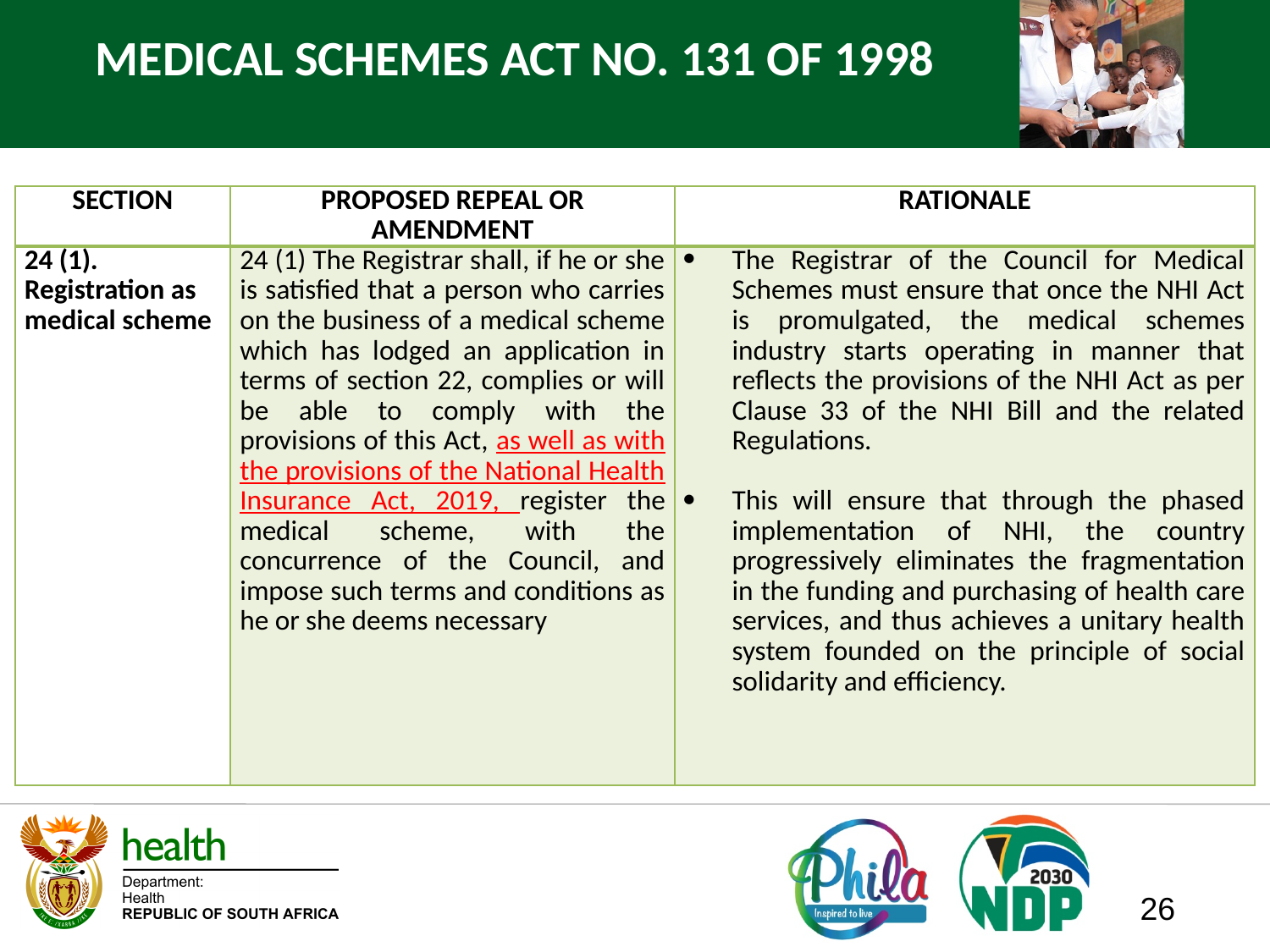

# MEDICAL SCHEMES ACT NO. 131 OF 1998
| SECTION | PROPOSED REPEAL OR AMENDMENT | RATIONALE |
| --- | --- | --- |
| 24 (1). Registration as medical scheme | 24 (1) The Registrar shall, if he or she is satisfied that a person who carries on the business of a medical scheme which has lodged an application in terms of section 22, complies or will be able to comply with the provisions of this Act, as well as with the provisions of the National Health Insurance Act, 2019, register the medical scheme, with the concurrence of the Council, and impose such terms and conditions as he or she deems necessary | The Registrar of the Council for Medical Schemes must ensure that once the NHI Act is promulgated, the medical schemes industry starts operating in manner that reflects the provisions of the NHI Act as per Clause 33 of the NHI Bill and the related Regulations. This will ensure that through the phased implementation of NHI, the country progressively eliminates the fragmentation in the funding and purchasing of health care services, and thus achieves a unitary health system founded on the principle of social solidarity and efficiency. |